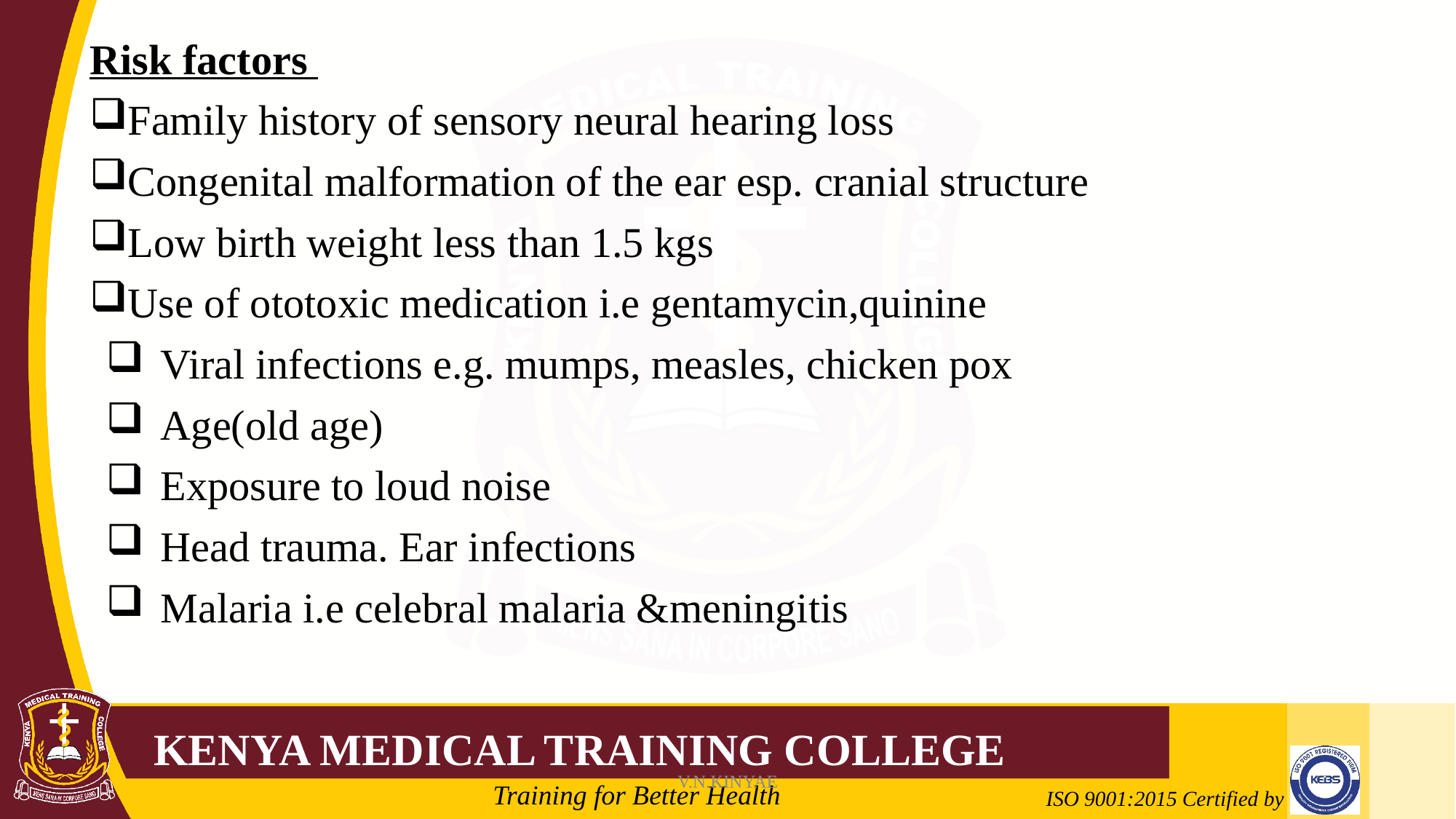

Risk factors
Family history of sensory neural hearing loss
Congenital malformation of the ear esp. cranial structure
Low birth weight less than 1.5 kgs
Use of ototoxic medication i.e gentamycin,quinine
Viral infections e.g. mumps, measles, chicken pox
Age(old age)
Exposure to loud noise
Head trauma. Ear infections
Malaria i.e celebral malaria &meningitis

V.N.KINYAE